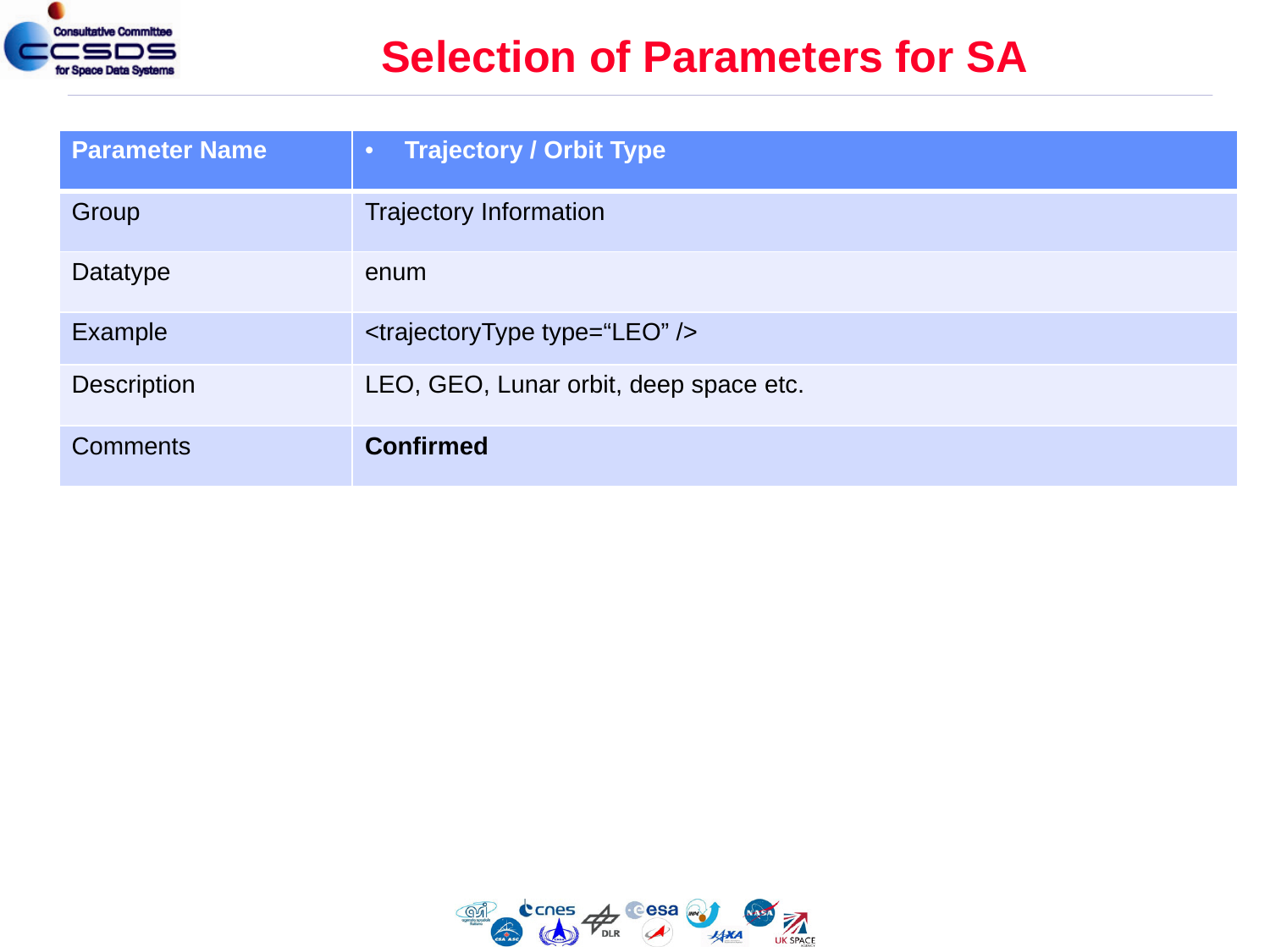

# Selection of Parameters for SA
| Parameter Name | Trajectory / Orbit Type |
| --- | --- |
| Group | Trajectory Information |
| Datatype | enum |
| Example | <trajectoryType type=“LEO” /> |
| Description | LEO, GEO, Lunar orbit, deep space etc. |
| Comments | Confirmed |